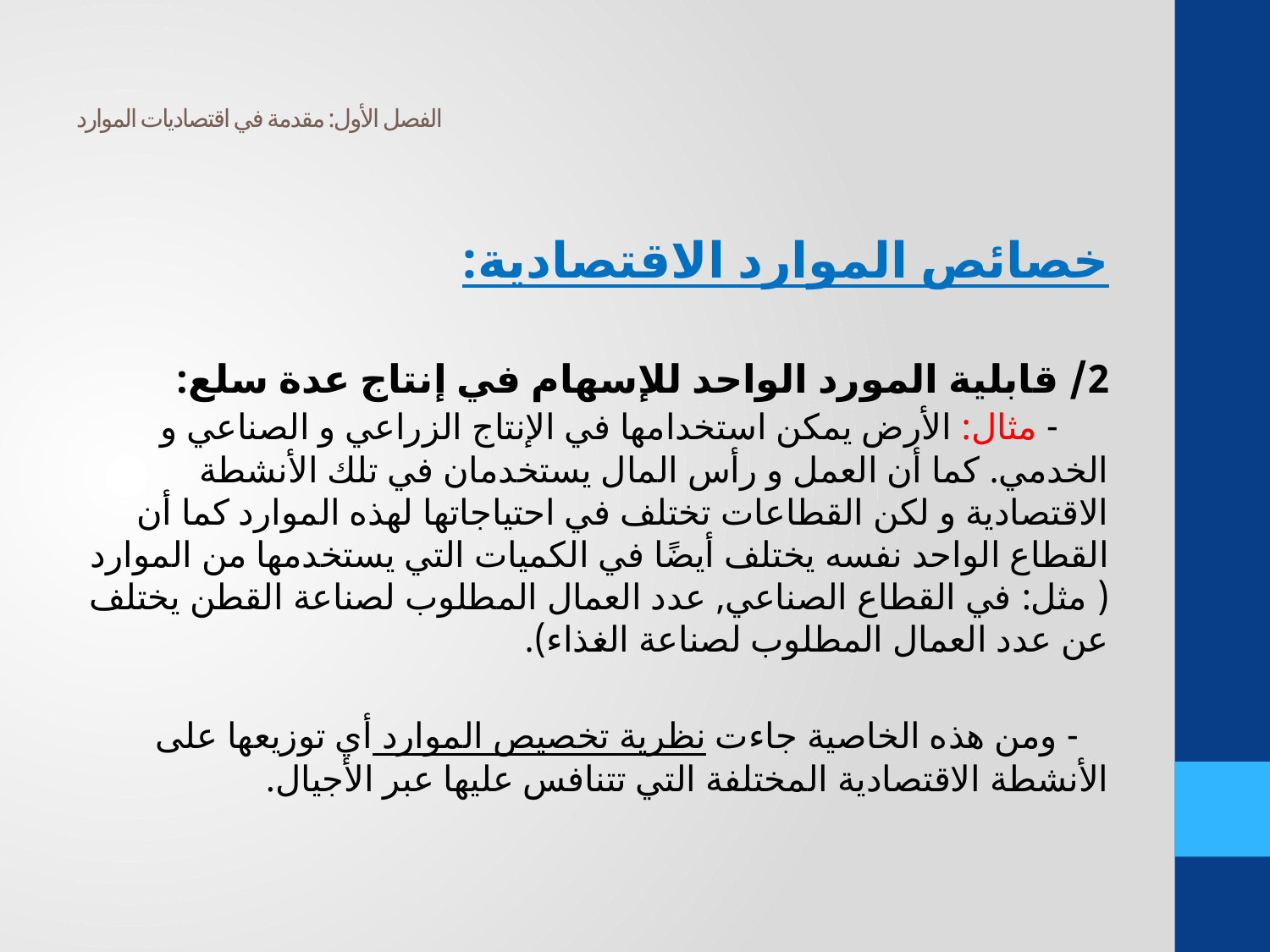

# الفصل الأول: مقدمة في اقتصاديات الموارد
خصائص الموارد الاقتصادية:
2/ قابلية المورد الواحد للإسهام في إنتاج عدة سلع:
     - مثال: الأرض يمكن استخدامها في الإنتاج الزراعي و الصناعي و الخدمي. كما أن العمل و رأس المال يستخدمان في تلك الأنشطة الاقتصادية و لكن القطاعات تختلف في احتياجاتها لهذه الموارد كما أن القطاع الواحد نفسه يختلف أيضًا في الكميات التي يستخدمها من الموارد ( مثل: في القطاع الصناعي, عدد العمال المطلوب لصناعة القطن يختلف عن عدد العمال المطلوب لصناعة الغذاء).
   - ومن هذه الخاصية جاءت نظرية تخصيص الموارد أي توزيعها على الأنشطة الاقتصادية المختلفة التي تتنافس عليها عبر الأجيال.